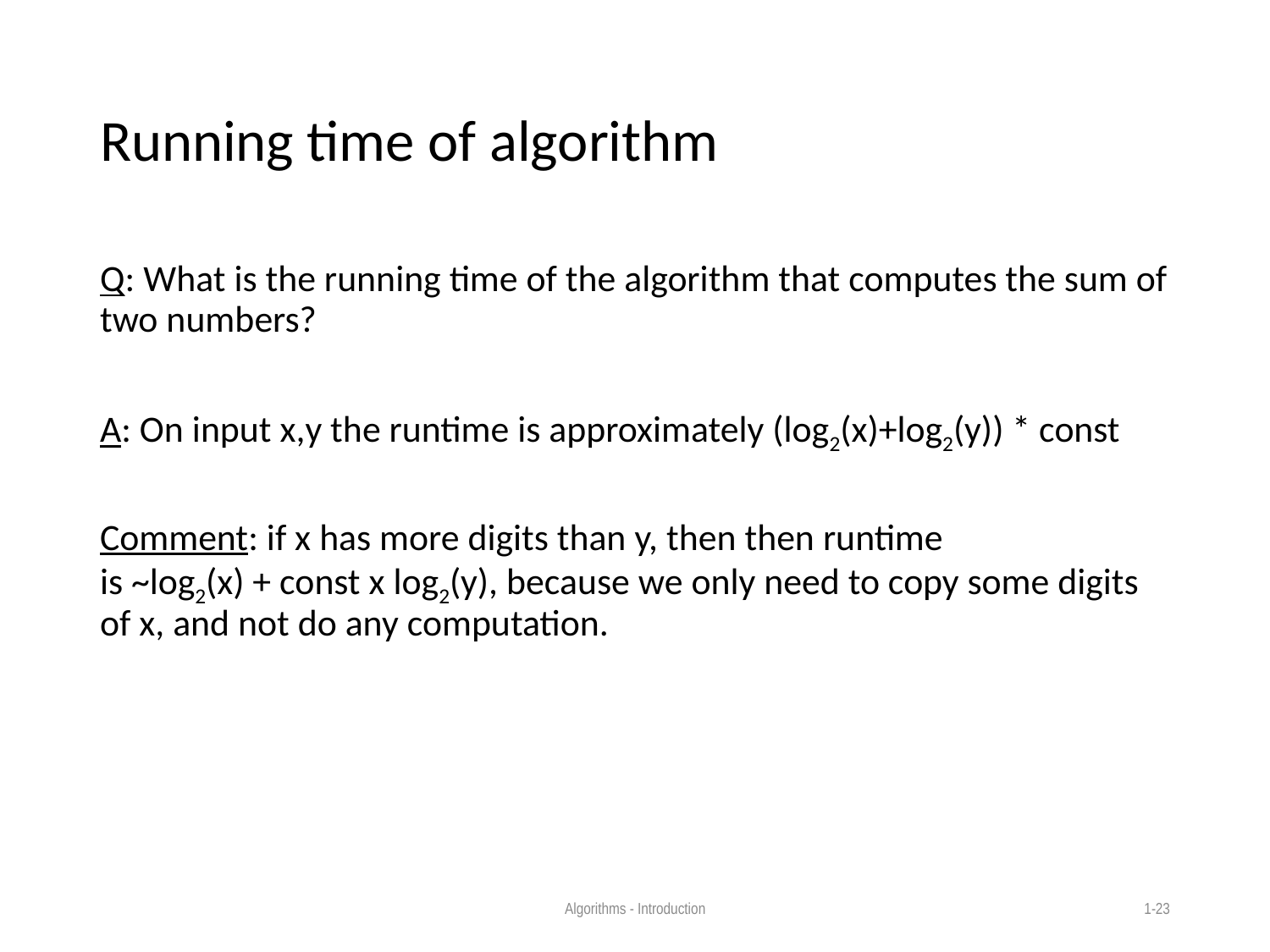

# Running time of algorithm
Q: What is the running time of the algorithm that computes the sum of two numbers?

A: On input x,y the runtime is approximately (log2(x)+log2(y)) * const

Comment: if x has more digits than y, then then runtime
is ~log2(x) + const x log2(y), because we only need to copy some digits of x, and not do any computation.

Algorithms - Introduction
1-23